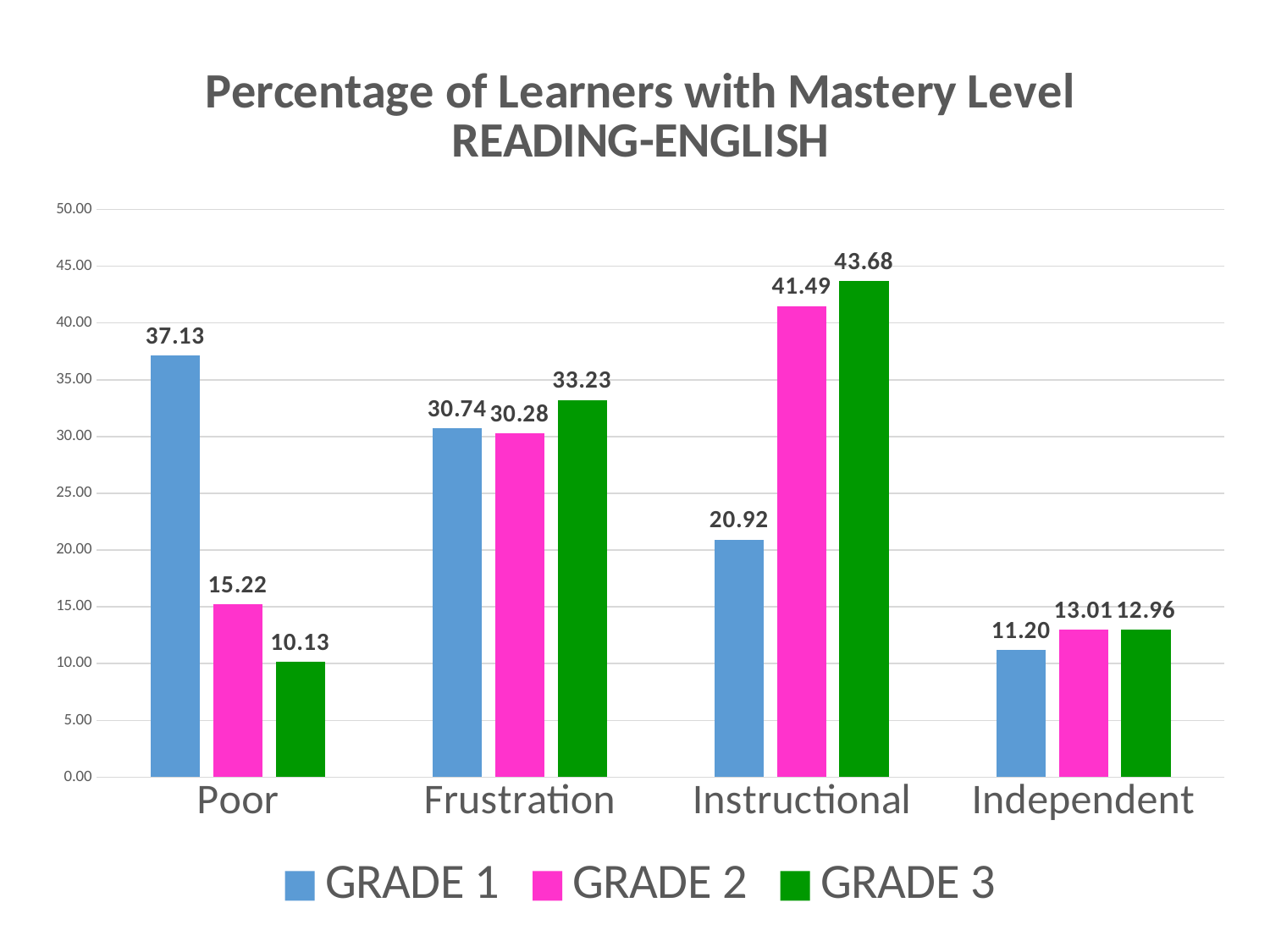

### Chart: Percentage of Learners with Mastery Level
READING-ENGLISH

| Category | GRADE 1 | GRADE 2 | GRADE 3 |
|---|---|---|---|
| Poor | 37.13290947623373 | 15.216322517207473 | 10.132436409501787 |
| Frustration | 30.744777475022705 | 30.28105539167486 | 33.22822507182398 |
| Instructional | 20.920375416288223 | 41.49459193706981 | 43.67598626585383 |
| Independent | 11.201937632455342 | 13.008030154047853 | 12.963352252820403 |